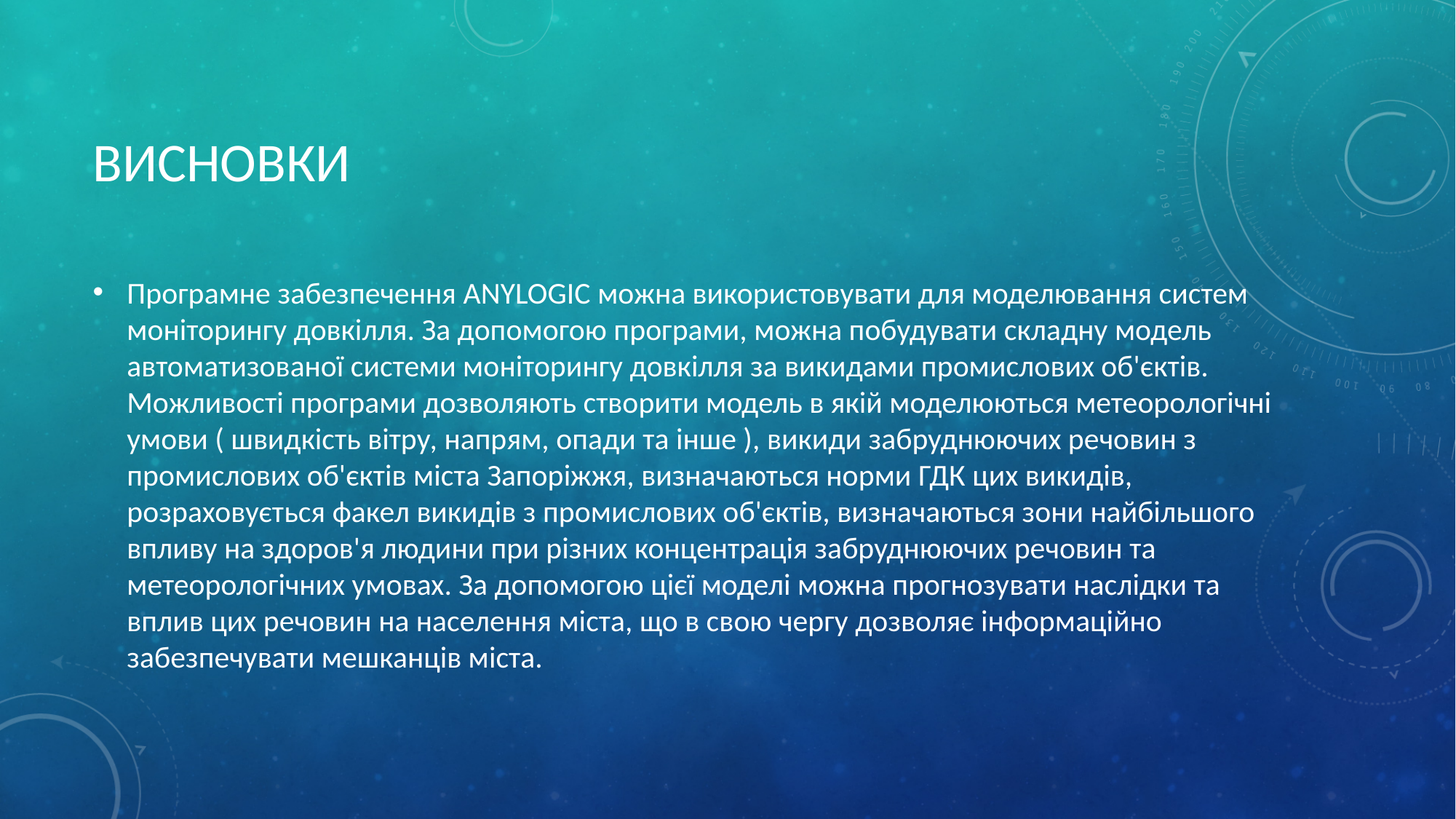

# ВИСНОВКИ
Програмне забезпечення ANYLOGIC можна використовувати для моделювання систем моніторингу довкілля. За допомогою програми, можна побудувати складну модель автоматизованої системи моніторингу довкілля за викидами промислових об'єктів. Можливості програми дозволяють створити модель в якій моделюються метеорологічні умови ( швидкість вітру, напрям, опади та інше ), викиди забруднюючих речовин з промислових об'єктів міста Запоріжжя, визначаються норми ГДК цих викидів, розраховується факел викидів з промислових об'єктів, визначаються зони найбільшого впливу на здоров'я людини при різних концентрація забруднюючих речовин та метеорологічних умовах. За допомогою цієї моделі можна прогнозувати наслідки та вплив цих речовин на населення міста, що в свою чергу дозволяє інформаційно забезпечувати мешканців міста.